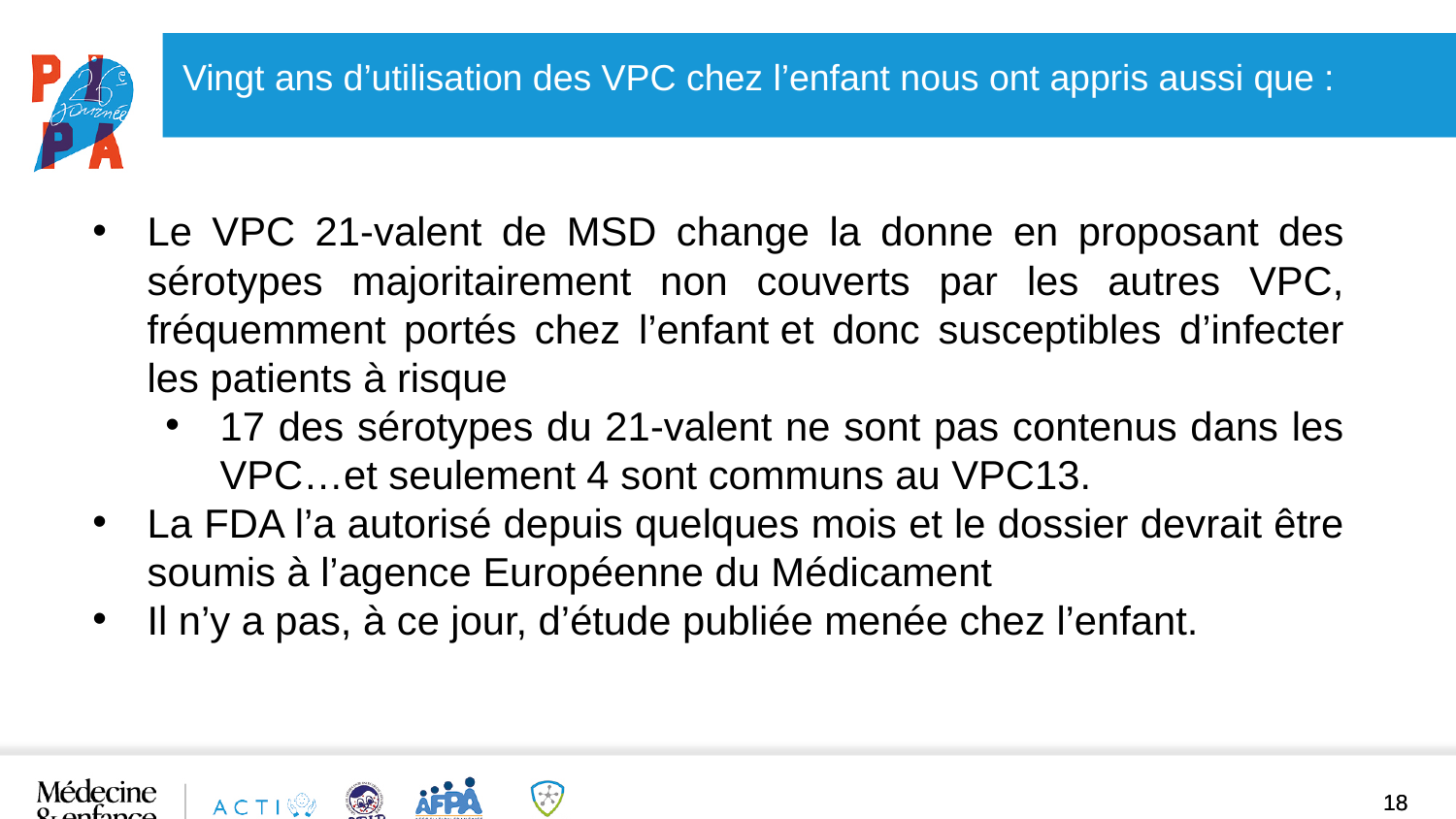

Vingt ans d’utilisation des VPC chez l’enfant nous ont appris aussi que :

Le VPC 21-valent de MSD change la donne en proposant des sérotypes majoritairement non couverts par les autres VPC, fréquemment portés chez l’enfant et donc susceptibles d’infecter les patients à risque
17 des sérotypes du 21-valent ne sont pas contenus dans les VPC…et seulement 4 sont communs au VPC13.
La FDA l’a autorisé depuis quelques mois et le dossier devrait être soumis à l’agence Européenne du Médicament
Il n’y a pas, à ce jour, d’étude publiée menée chez l’enfant.